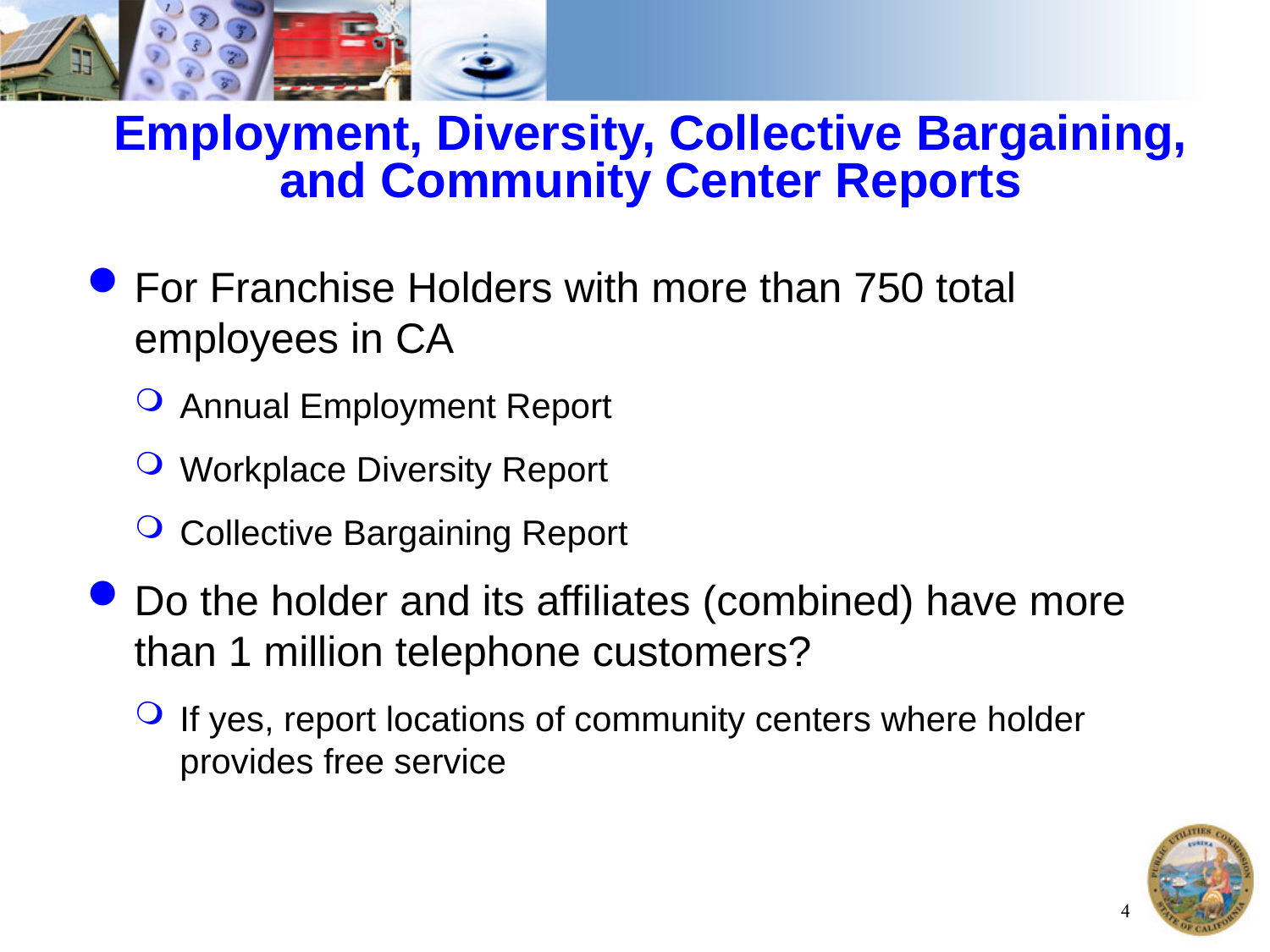

# Employment, Diversity, Collective Bargaining, and Community Center Reports
For Franchise Holders with more than 750 total employees in CA
Annual Employment Report
Workplace Diversity Report
Collective Bargaining Report
Do the holder and its affiliates (combined) have more than 1 million telephone customers?
If yes, report locations of community centers where holder provides free service
4